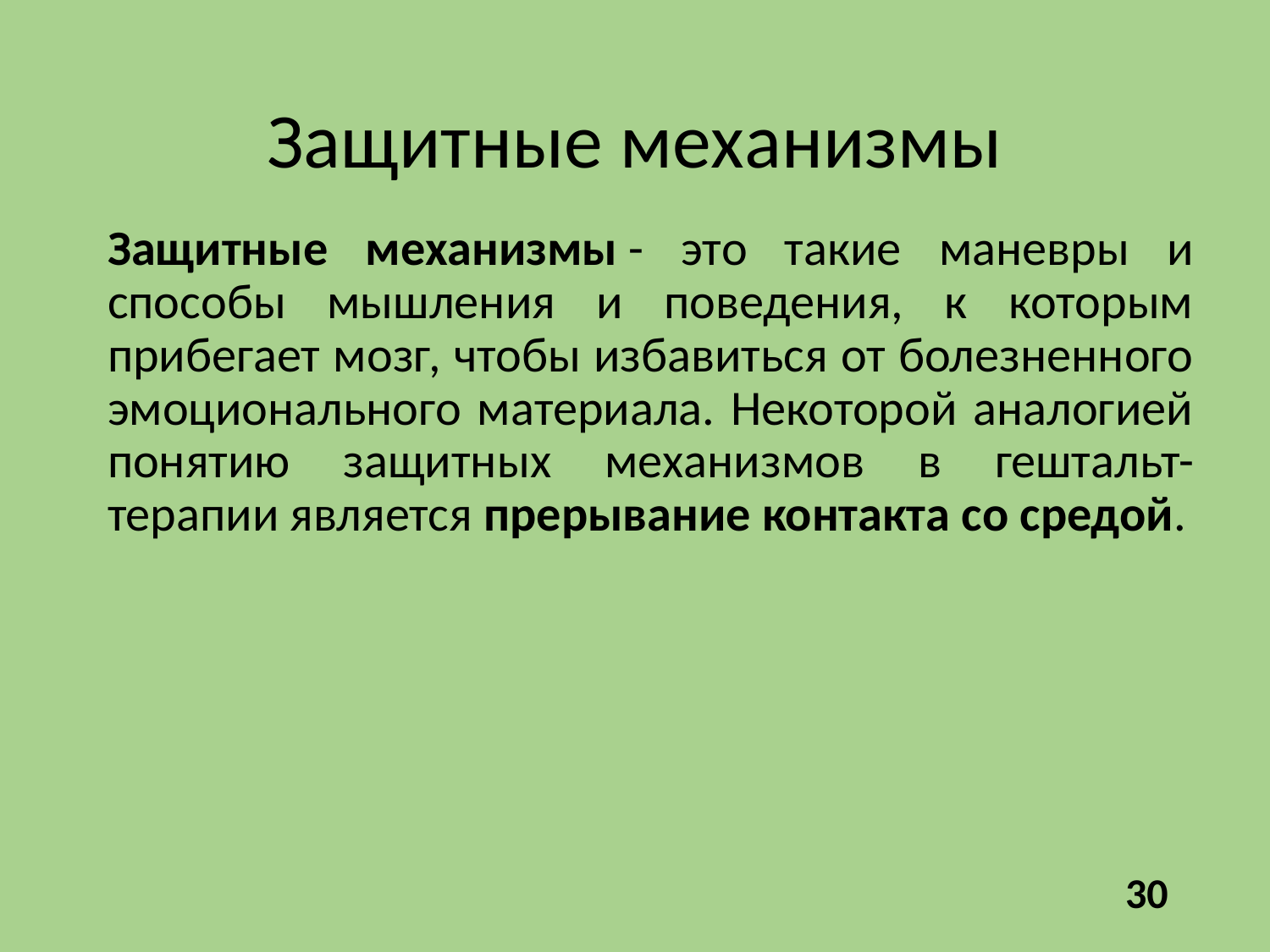

# Защитные механизмы
Защитные механизмы - это такие маневры и способы мышления и поведения, к которым прибегает мозг, чтобы избавиться от болезненного эмоционального материала. Некоторой аналогией понятию защитных механизмов в гештальт-терапии является прерывание контакта со средой.
30